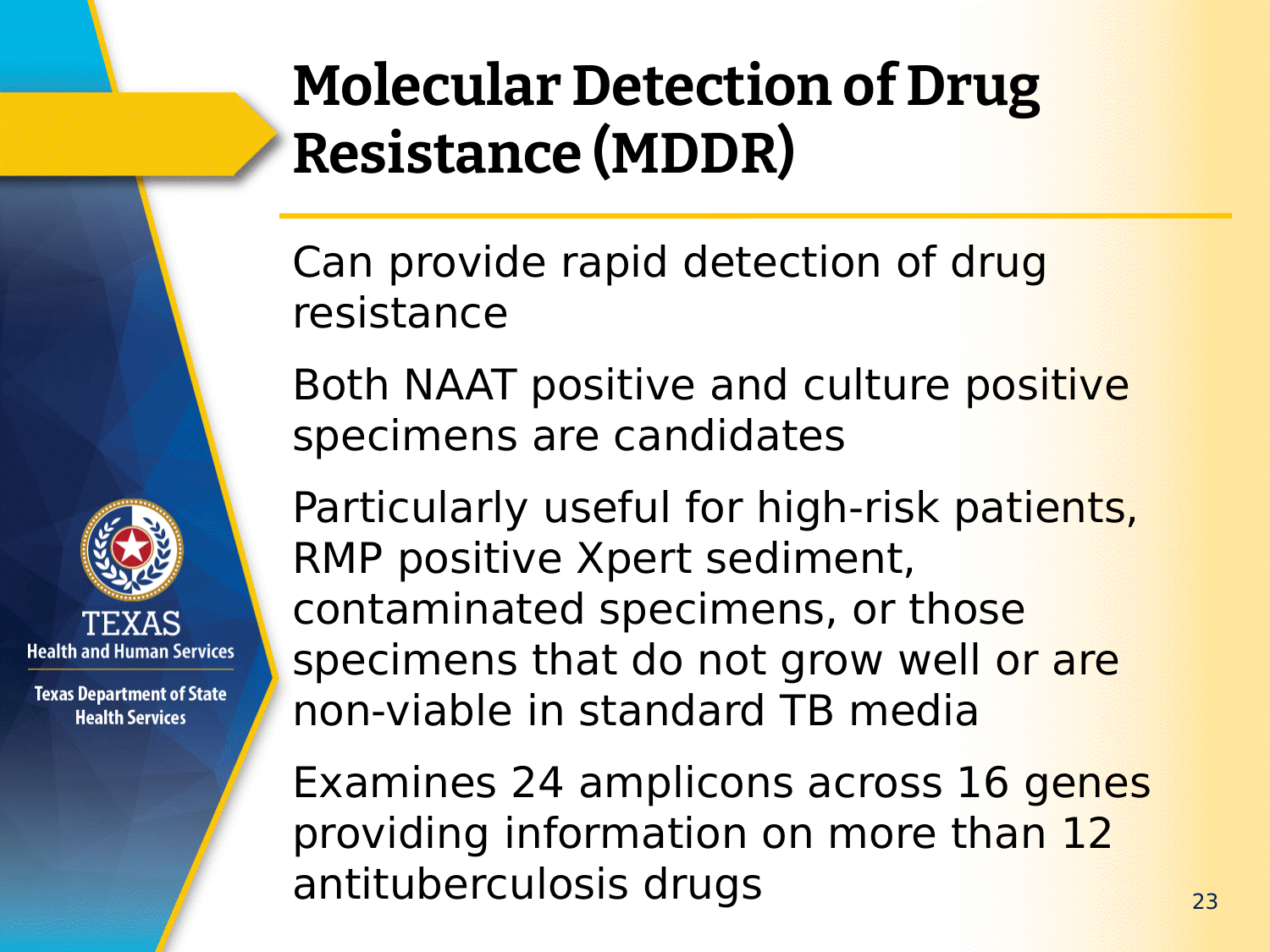

# Molecular Detection of Drug Resistance (MDDR)
Can provide rapid detection of drug resistance
Both NAAT positive and culture positive specimens are candidates
Particularly useful for high-risk patients, RMP positive Xpert sediment, contaminated specimens, or those specimens that do not grow well or are non-viable in standard TB media
Examines 24 amplicons across 16 genes providing information on more than 12 antituberculosis drugs

23